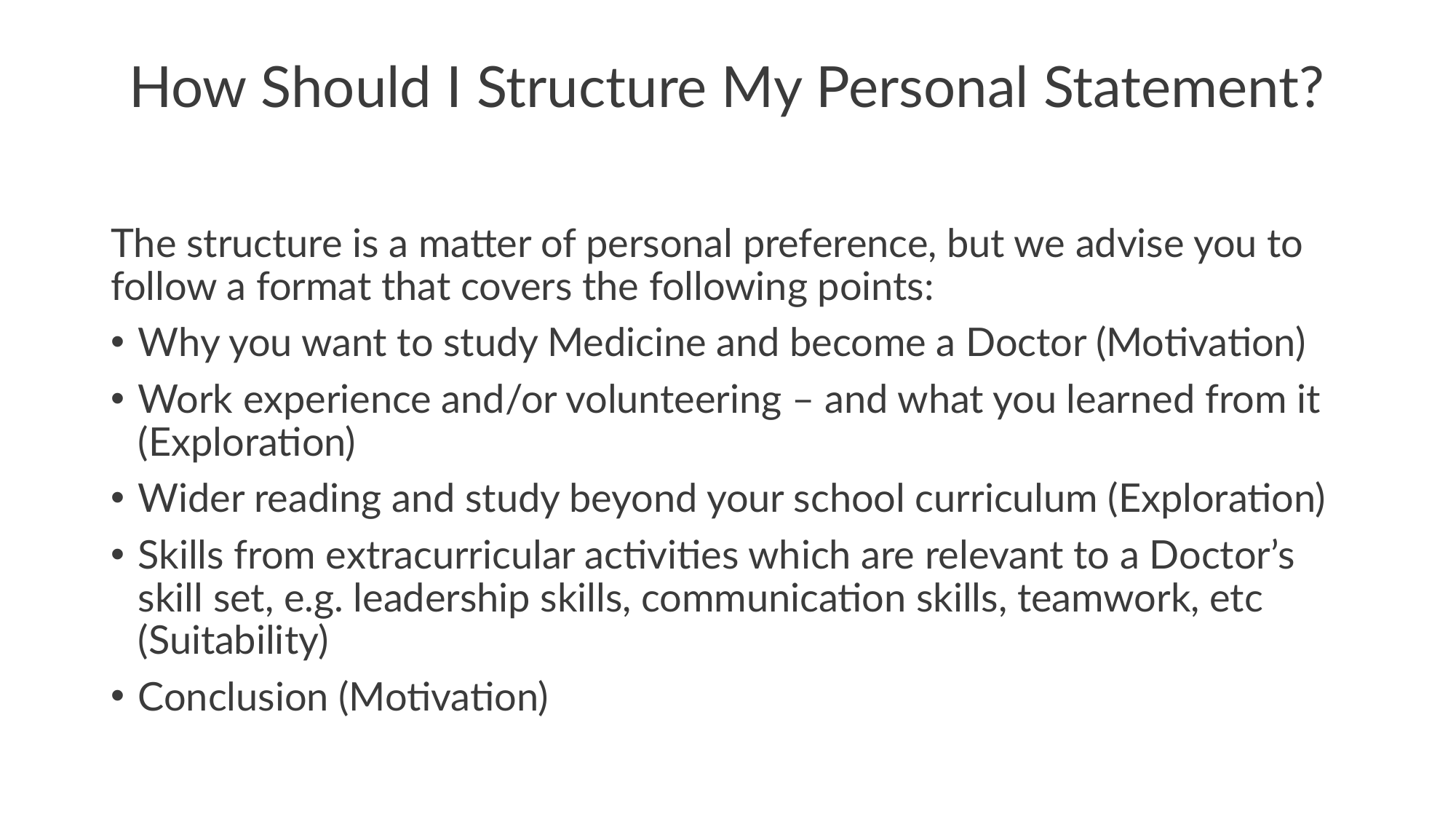

# How Should I Structure My Personal Statement?
The structure is a matter of personal preference, but we advise you to follow a format that covers the following points:
Why you want to study Medicine and become a Doctor (Motivation)
Work experience and/or volunteering – and what you learned from it (Exploration)
Wider reading and study beyond your school curriculum (Exploration)
Skills from extracurricular activities which are relevant to a Doctor’s skill set, e.g. leadership skills, communication skills, teamwork, etc (Suitability)
Conclusion (Motivation)